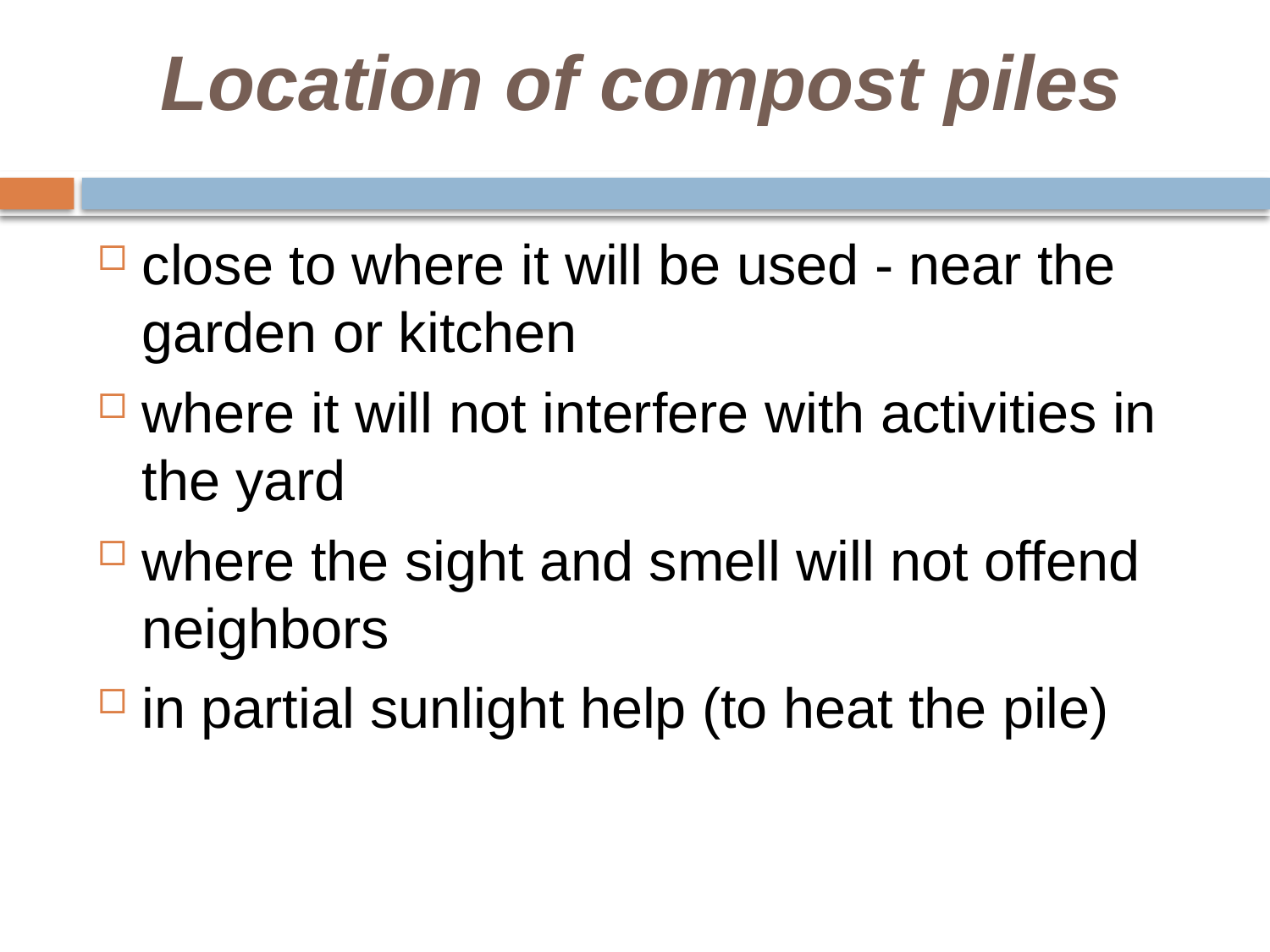

# Location of compost piles
close to where it will be used - near the garden or kitchen
where it will not interfere with activities in the yard
where the sight and smell will not offend neighbors
in partial sunlight help (to heat the pile)